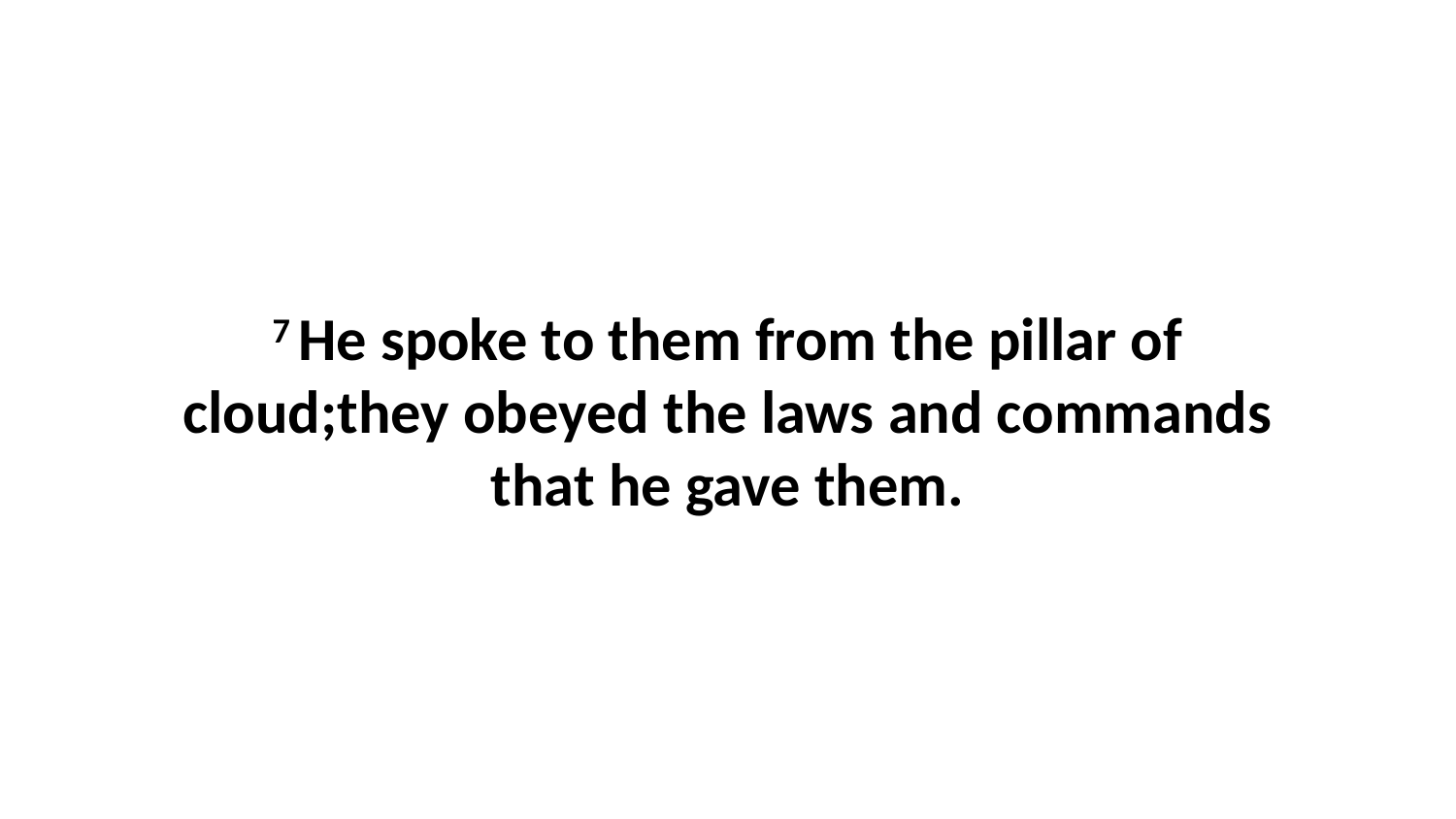

7 He spoke to them from the pillar of cloud;they obeyed the laws and commands that he gave them.